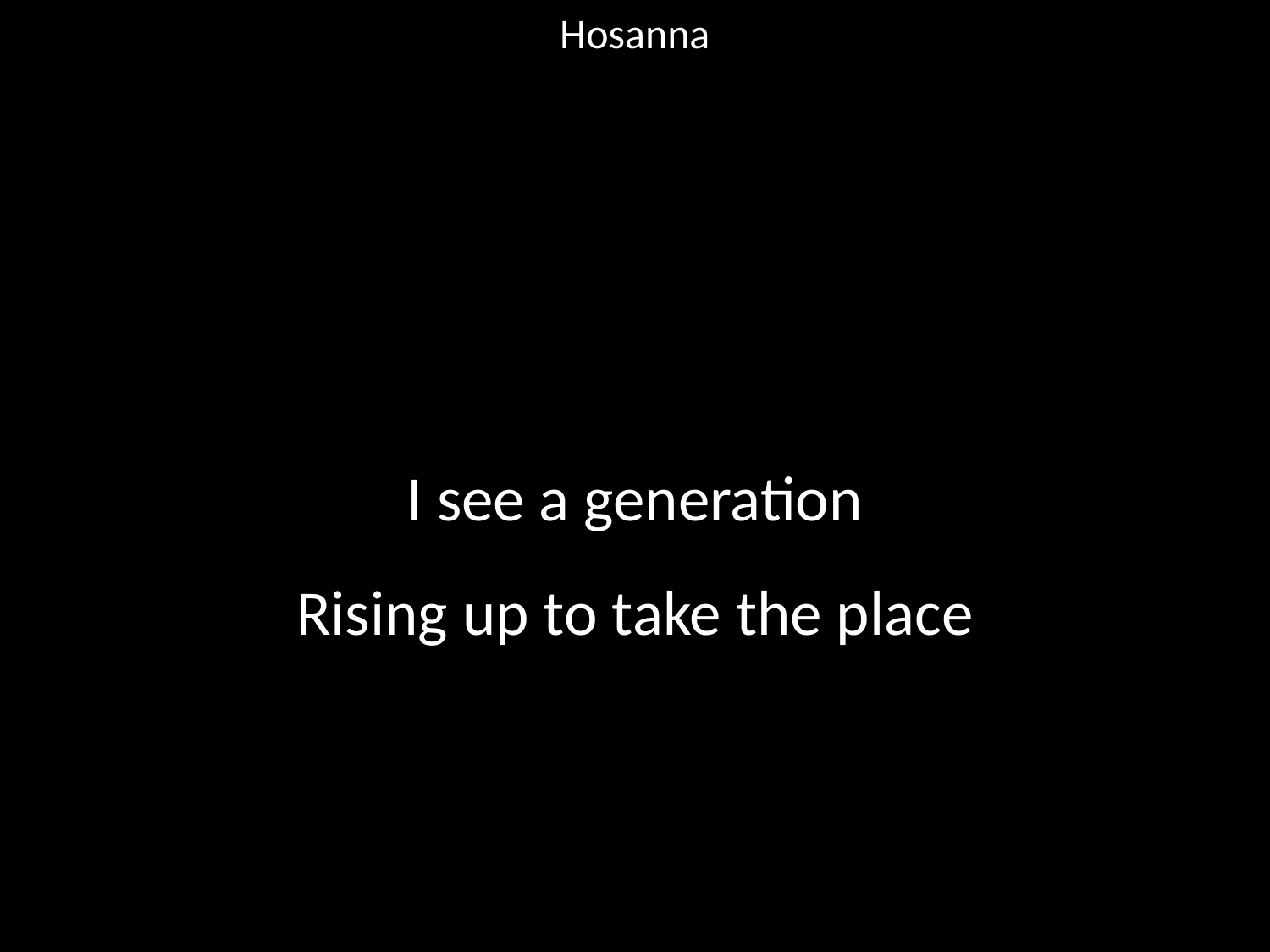

Hosanna
#
I see a generation
Rising up to take the place